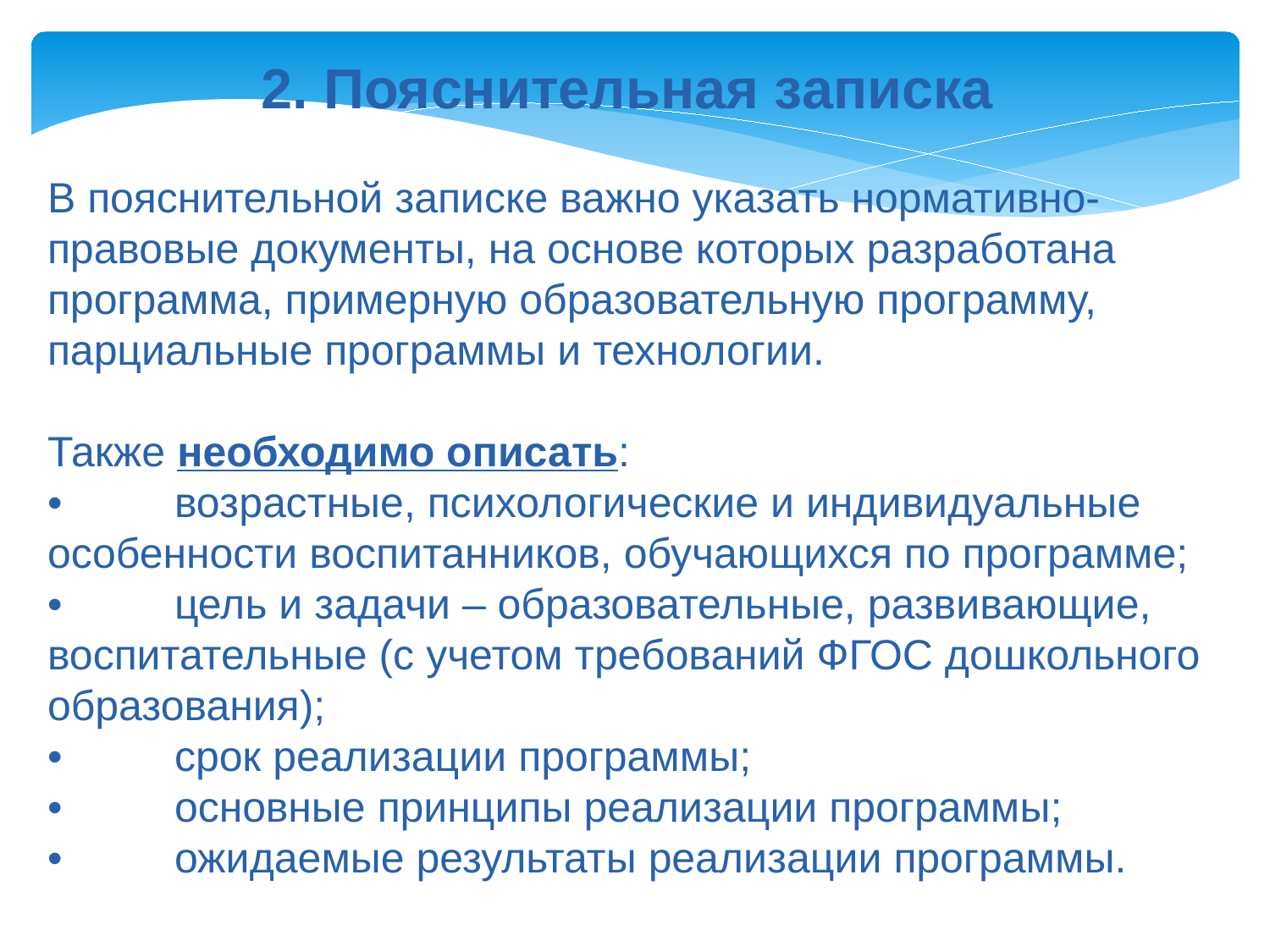

2. Пояснительная записка

В пояснительной записке важно указать нормативно-правовые документы, на основе которых разработана программа, примерную образовательную программу, парциальные программы и технологии.

Также необходимо описать:
•	возрастные, психологические и индивидуальные особенности воспитанников, обучающихся по программе;
•	цель и задачи – образовательные, развивающие, воспитательные (с учетом требований ФГОС дошкольного образования);
•	срок реализации программы;
•	основные принципы реализации программы;
•	ожидаемые результаты реализации программы.